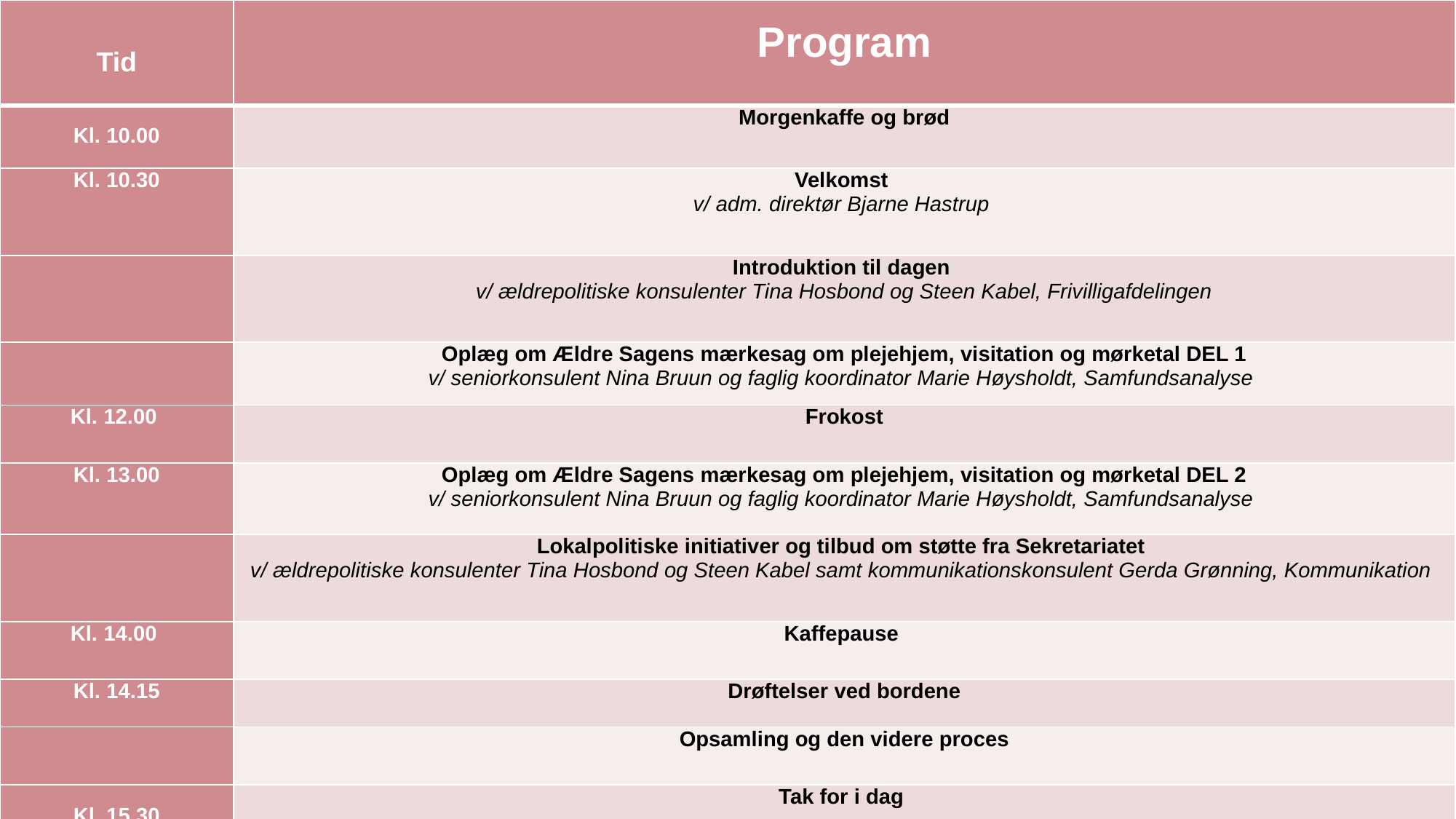

| Tid | Program |
| --- | --- |
| Kl. 10.00 | Morgenkaffe og brød |
| Kl. 10.30 | Velkomst v/ adm. direktør Bjarne Hastrup |
|  | Introduktion til dagen v/ ældrepolitiske konsulenter Tina Hosbond og Steen Kabel, Frivilligafdelingen |
|  | Oplæg om Ældre Sagens mærkesag om plejehjem, visitation og mørketal DEL 1 v/ seniorkonsulent Nina Bruun og faglig koordinator Marie Høysholdt, Samfundsanalyse |
| Kl. 12.00 | Frokost |
| Kl. 13.00 | Oplæg om Ældre Sagens mærkesag om plejehjem, visitation og mørketal DEL 2 v/ seniorkonsulent Nina Bruun og faglig koordinator Marie Høysholdt, Samfundsanalyse |
|  | Lokalpolitiske initiativer og tilbud om støtte fra Sekretariatet v/ ældrepolitiske konsulenter Tina Hosbond og Steen Kabel samt kommunikationskonsulent Gerda Grønning, Kommunikation |
| Kl. 14.00 | Kaffepause |
| Kl. 14.15 | Drøftelser ved bordene |
|  | Opsamling og den videre proces |
| Kl. 15.30 | Tak for i dag |